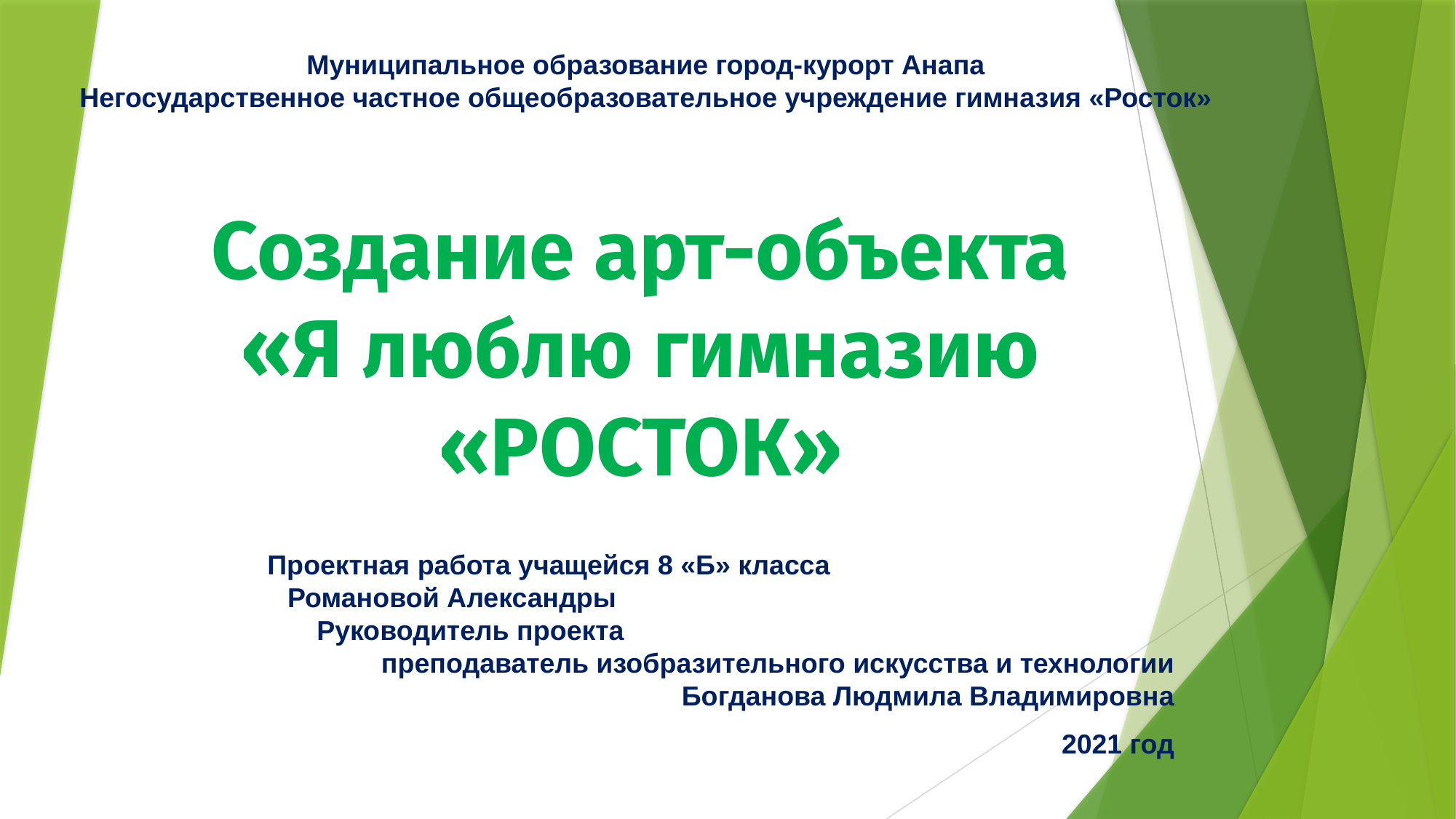

Муниципальное образование город-курорт Анапа
Негосударственное частное общеобразовательное учреждение гимназия «Росток»

# Создание арт-объекта «Я люблю гимназию «РОСТОК»
Проектная работа учащейся 8 «Б» класса                                                 Романовой Александры                                                                              Руководитель проекта                                                                         преподаватель изобразительного искусства и технологии Богданова Людмила Владимировна
2021 год